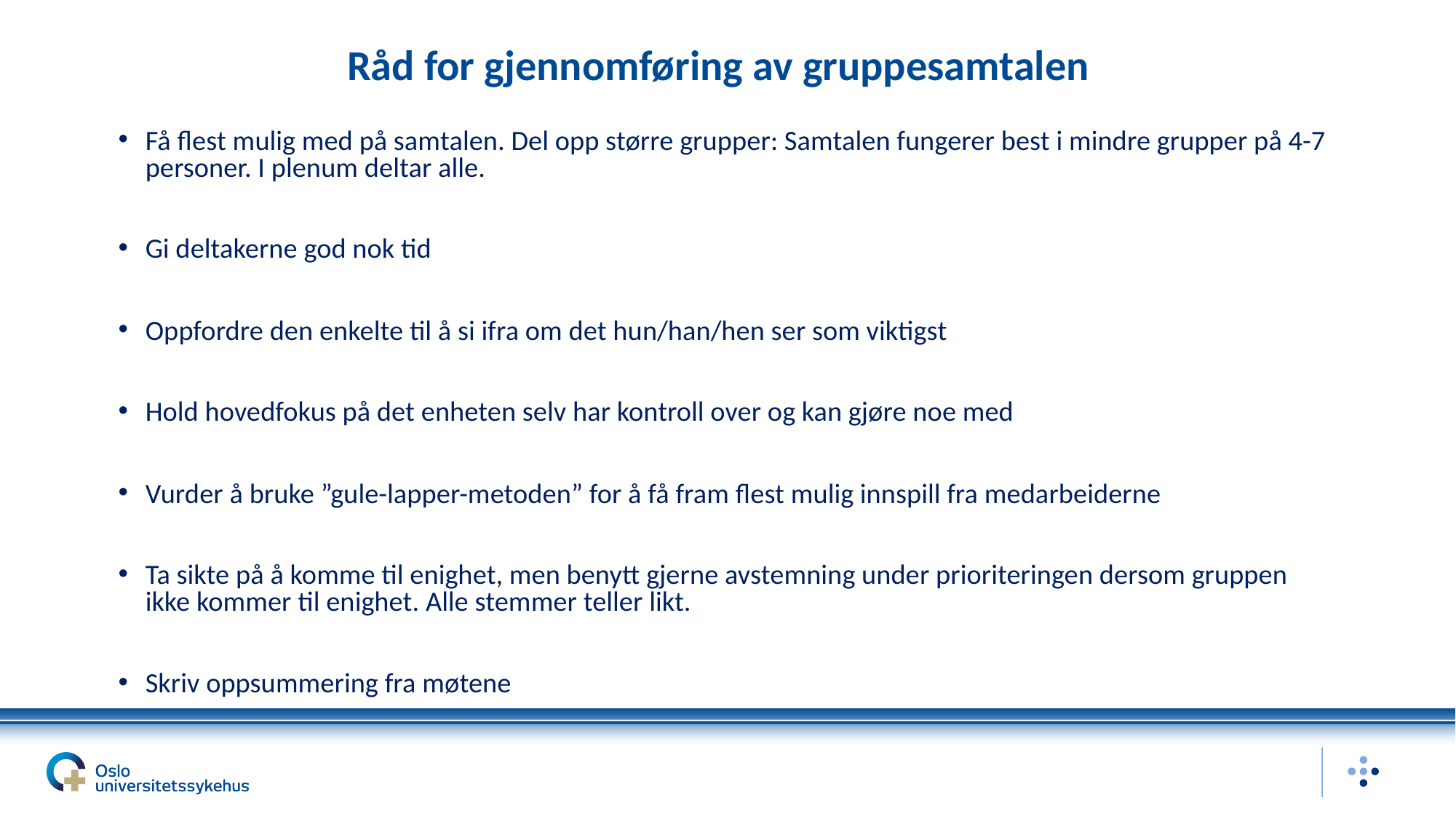

# Råd for gjennomføring av gruppesamtalen
Få flest mulig med på samtalen. Del opp større grupper: Samtalen fungerer best i mindre grupper på 4-7 personer. I plenum deltar alle.

Gi deltakerne god nok tid

Oppfordre den enkelte til å si ifra om det hun/han/hen ser som viktigst

Hold hovedfokus på det enheten selv har kontroll over og kan gjøre noe med

Vurder å bruke ”gule-lapper-metoden” for å få fram flest mulig innspill fra medarbeiderne

Ta sikte på å komme til enighet, men benytt gjerne avstemning under prioriteringen dersom gruppen ikke kommer til enighet. Alle stemmer teller likt.

Skriv oppsummering fra møtene